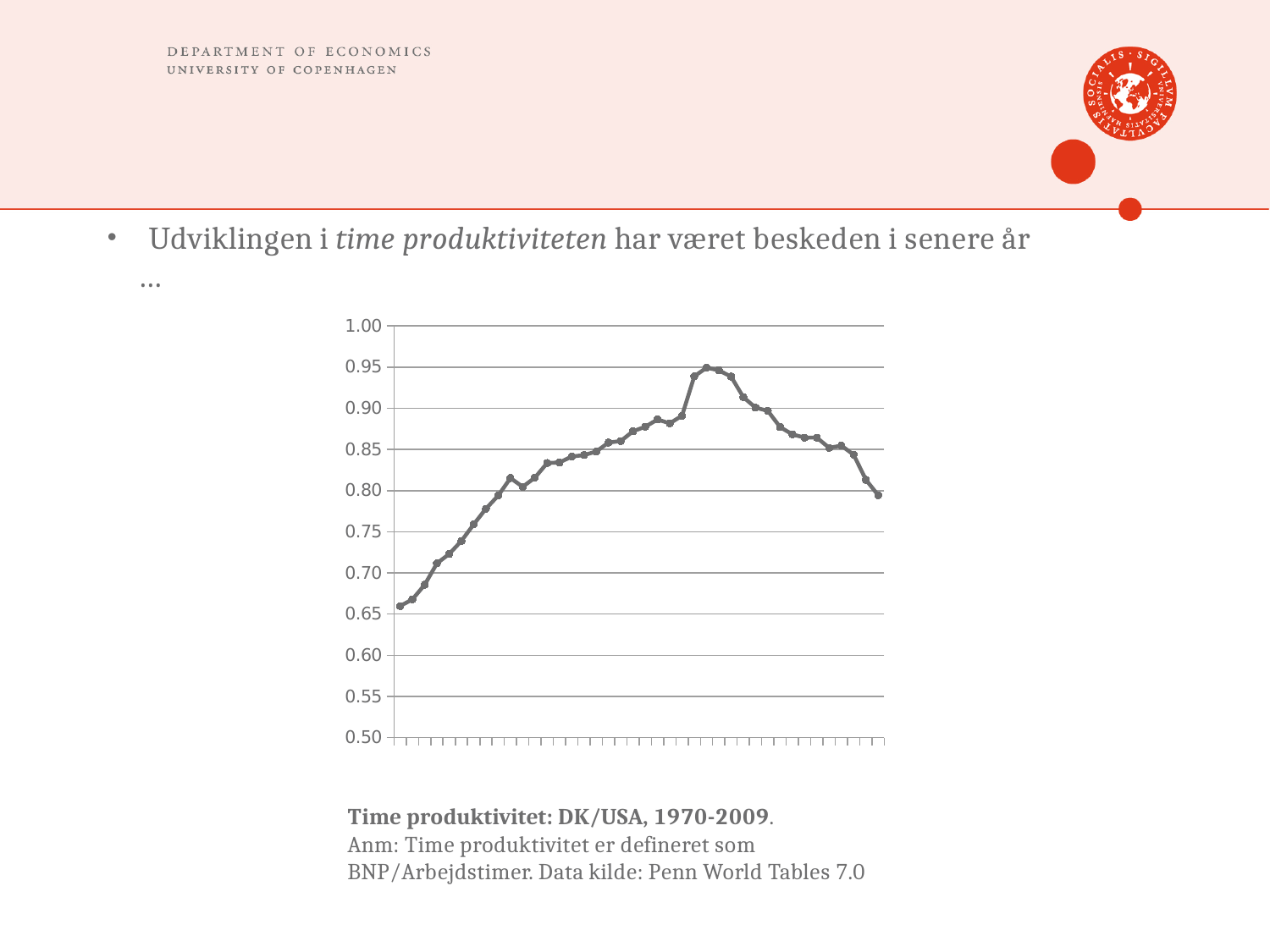

#
  Udviklingen i time produktiviteten har været beskeden i senere år …

### Chart

| Category | rgdpl2th |
|---|---|
| 1970 | 0.6597555157830756 |
| 1971 | 0.6678733283183929 |
| 1972 | 0.6855986266263686 |
| 1973 | 0.7116673035916078 |
| 1974 | 0.7229497394740618 |
| 1975 | 0.7388858164739301 |
| 1976 | 0.758919975737093 |
| 1977 | 0.7779398599011086 |
| 1978 | 0.7938380073420519 |
| 1979 | 0.8152334947431072 |
| 1980 | 0.8045592427219326 |
| 1981 | 0.8158105076111329 |
| 1982 | 0.8335100446195196 |
| 1983 | 0.8340820700140736 |
| 1984 | 0.8414270888491151 |
| 1985 | 0.843090499755889 |
| 1986 | 0.8474309414375145 |
| 1987 | 0.8583039480948648 |
| 1988 | 0.8601624253731802 |
| 1989 | 0.8720387326352677 |
| 1990 | 0.8775830508011818 |
| 1991 | 0.8863717500826731 |
| 1992 | 0.8816265088807742 |
| 1993 | 0.8909459625881629 |
| 1994 | 0.9387772112440258 |
| 1995 | 0.9492236693511585 |
| 1996 | 0.9461112414859081 |
| 1997 | 0.9384620489346072 |
| 1998 | 0.9134749979776586 |
| 1999 | 0.9006809530431995 |
| 2000 | 0.8967874149129904 |
| 2001 | 0.8771267376440672 |
| 2002 | 0.8682527716874214 |
| 2003 | 0.8642887309099052 |
| 2004 | 0.8643126787059483 |
| 2005 | 0.8519301121677176 |
| 2006 | 0.8546202398762437 |
| 2007 | 0.8435893472436847 |
| 2008 | 0.8131620941641318 |
| 2009 | 0.7943701968947906 |
Time produktivitet: DK/USA, 1970-2009.
Anm: Time produktivitet er defineret som BNP/Arbejdstimer. Data kilde: Penn World Tables 7.0